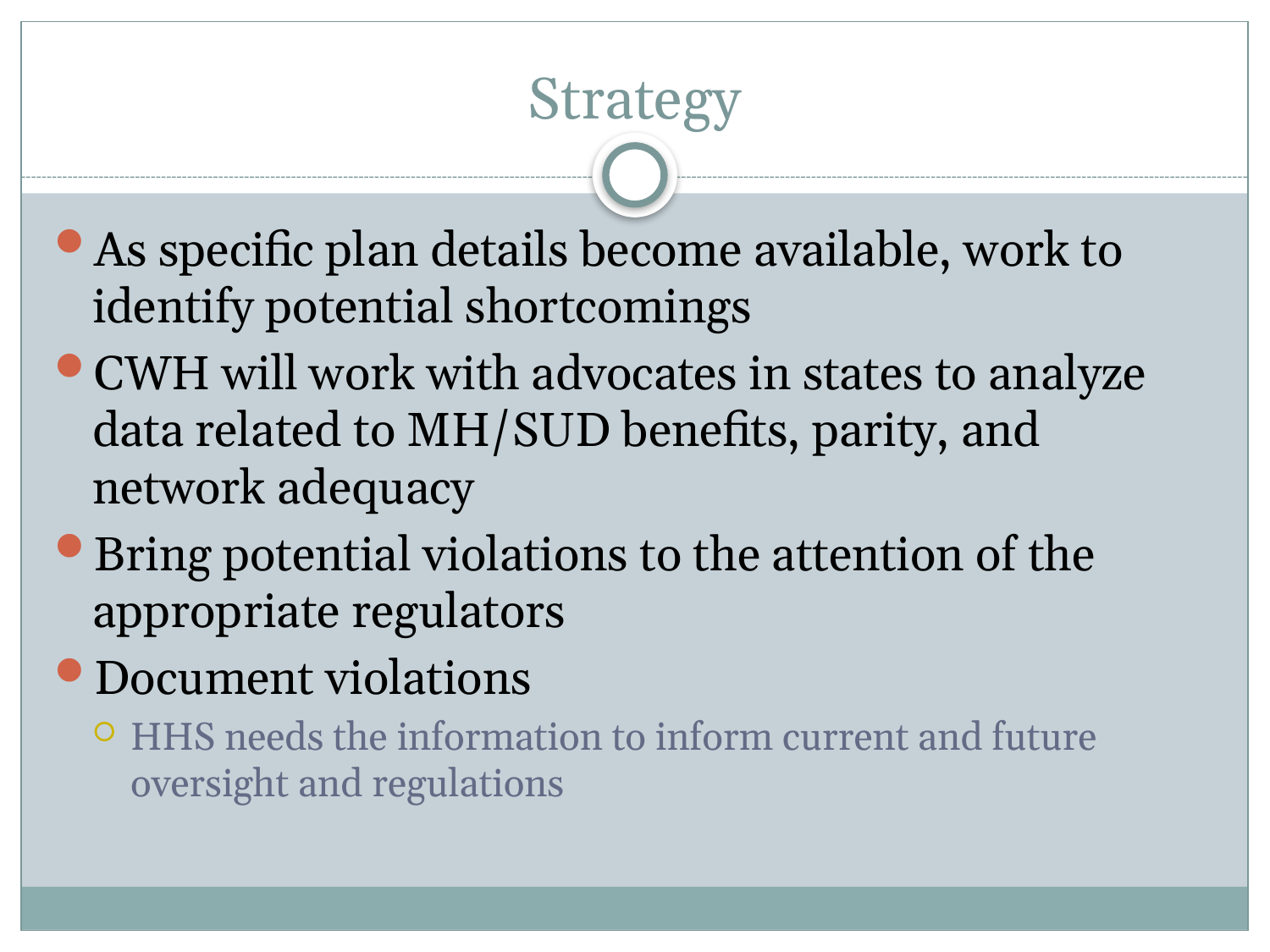

# Strategy
As specific plan details become available, work to identify potential shortcomings
CWH will work with advocates in states to analyze data related to MH/SUD benefits, parity, and network adequacy
Bring potential violations to the attention of the appropriate regulators
Document violations
HHS needs the information to inform current and future oversight and regulations